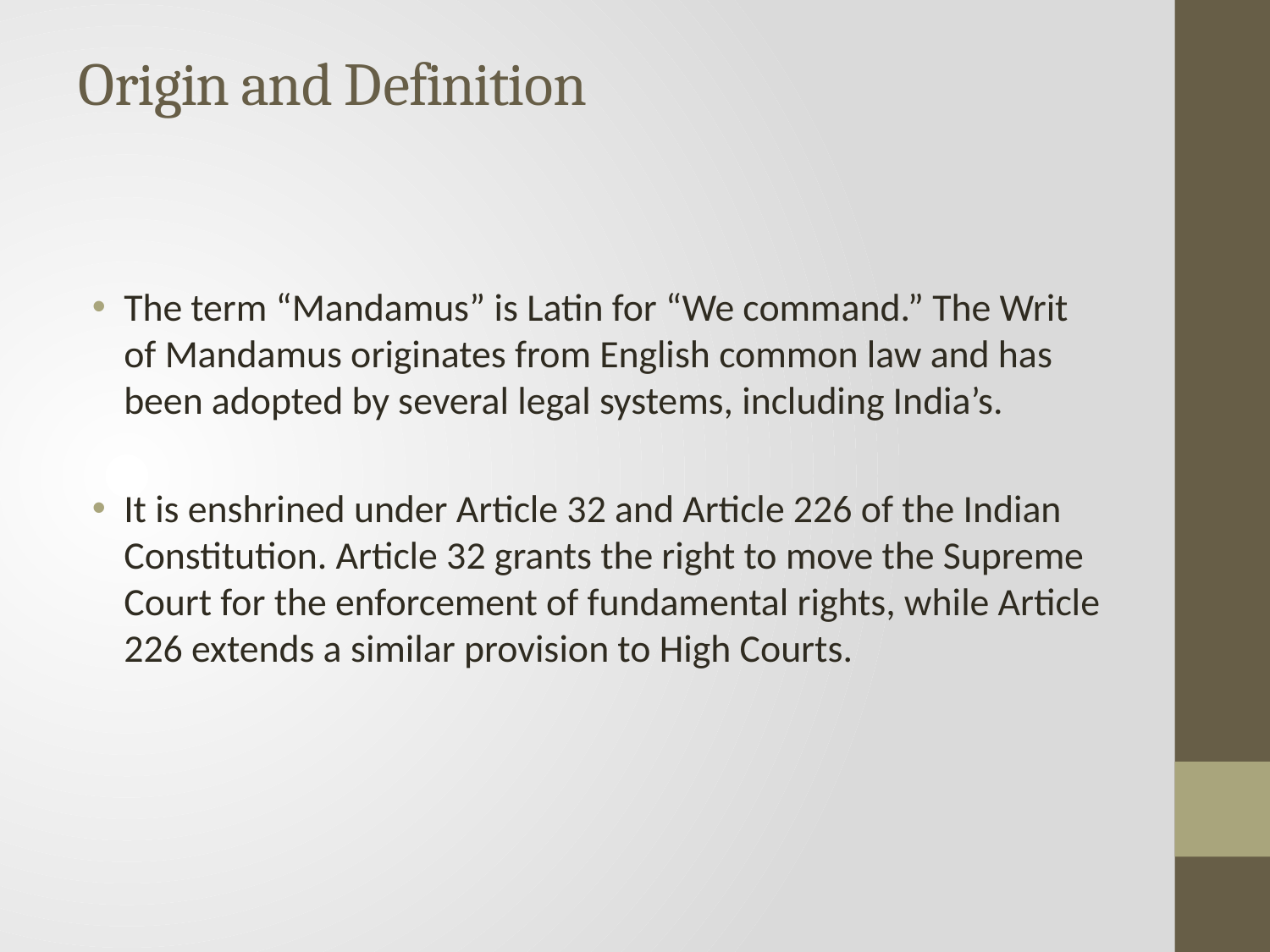

# Origin and Definition

The term “Mandamus” is Latin for “We command.” The Writ of Mandamus originates from English common law and has been adopted by several legal systems, including India’s.

It is enshrined under Article 32 and Article 226 of the Indian Constitution. Article 32 grants the right to move the Supreme Court for the enforcement of fundamental rights, while Article 226 extends a similar provision to High Courts.